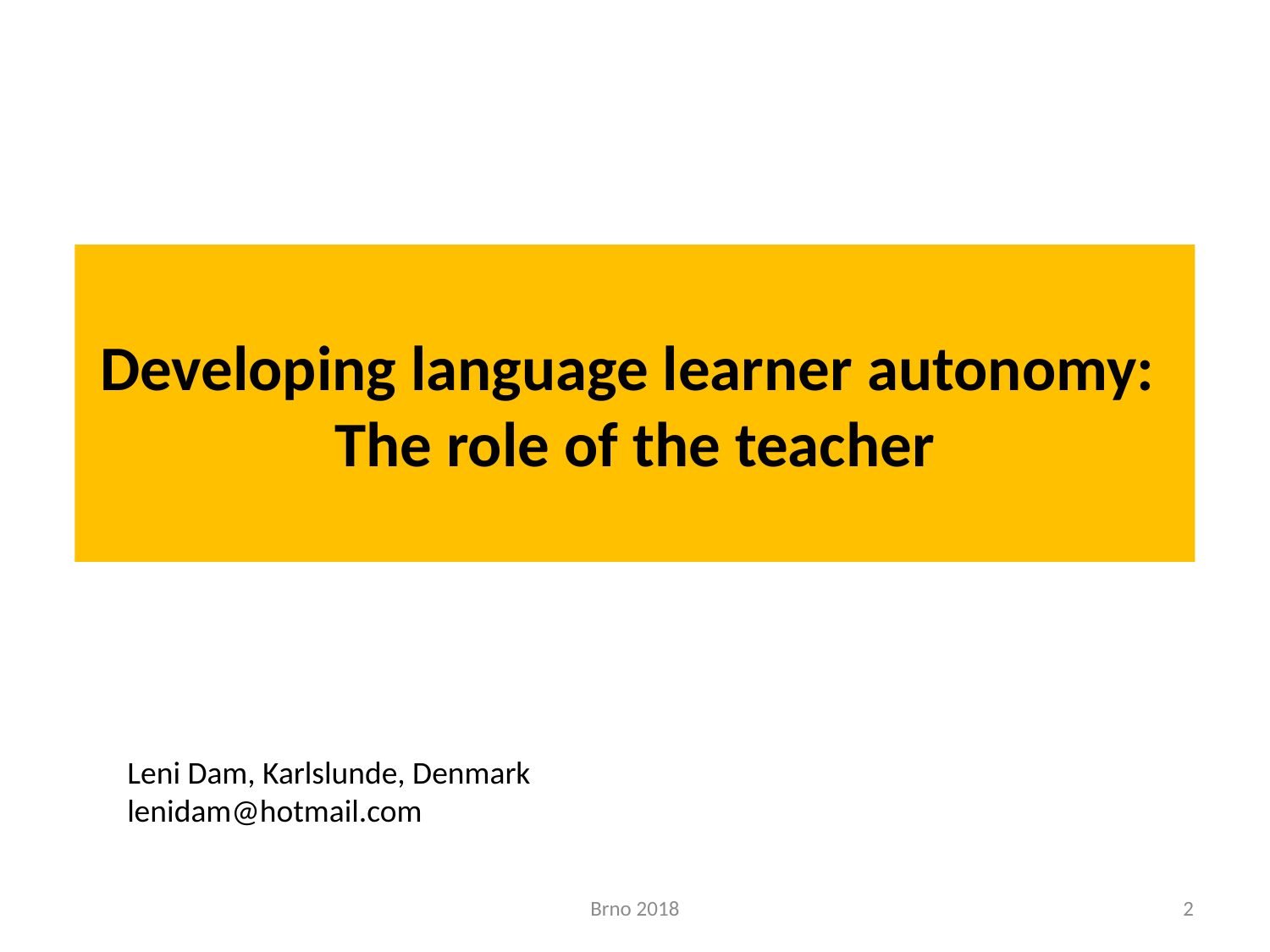

Developing language learner autonomy:
The role of the teacher

Leni Dam, Karlslunde, Denmark
lenidam@hotmail.com
Brno 2018
2